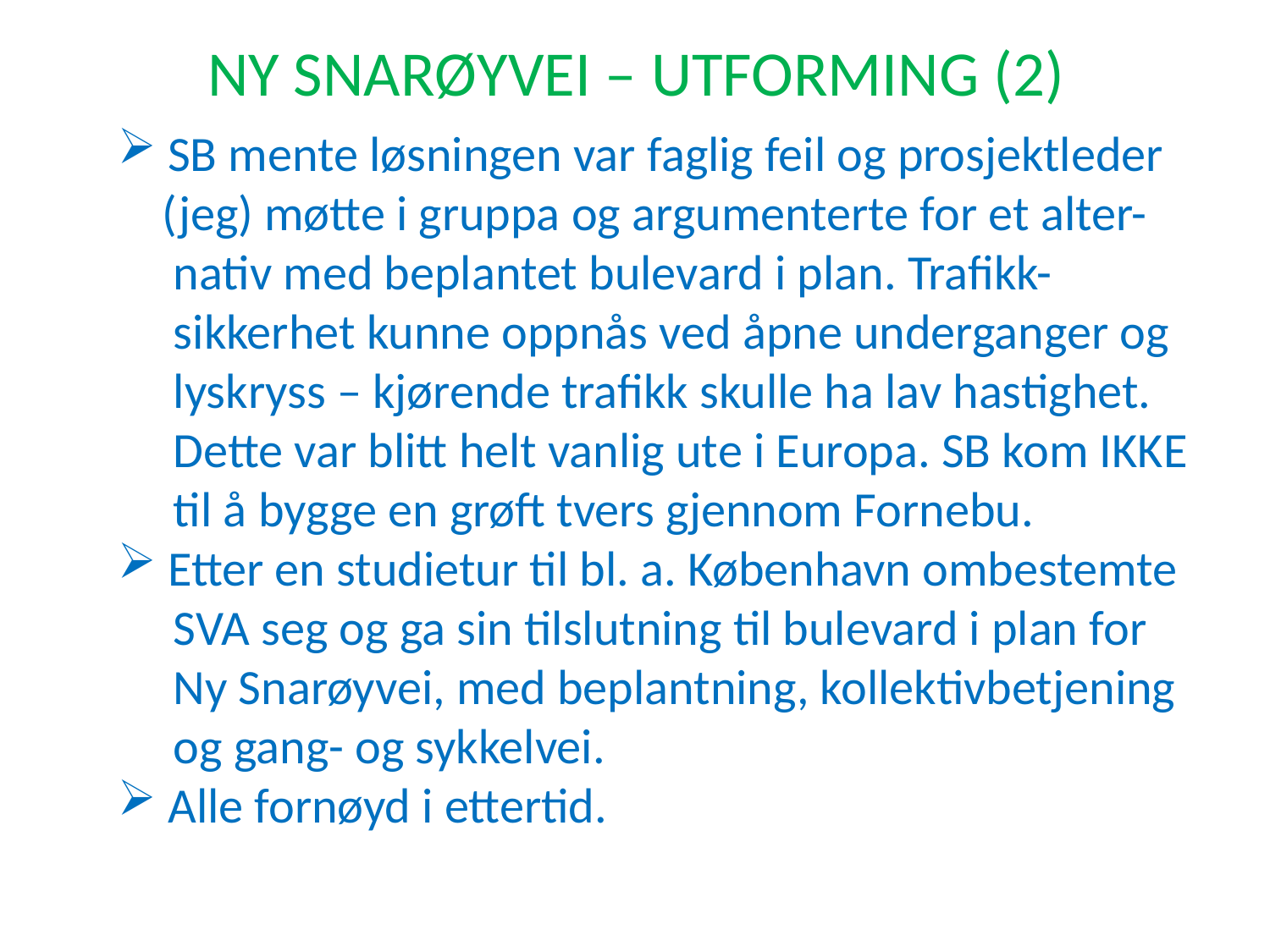

NY SNARØYVEI – UTFORMING (2)
 SB mente løsningen var faglig feil og prosjektleder
    (jeg) møtte i gruppa og argumenterte for et alter-
     nativ med beplantet bulevard i plan. Trafikk-
     sikkerhet kunne oppnås ved åpne underganger og
     lyskryss – kjørende trafikk skulle ha lav hastighet.
     Dette var blitt helt vanlig ute i Europa. SB kom IKKE
     til å bygge en grøft tvers gjennom Fornebu.
 Etter en studietur til bl. a. København ombestemte
     SVA seg og ga sin tilslutning til bulevard i plan for
     Ny Snarøyvei, med beplantning, kollektivbetjening
     og gang- og sykkelvei.
 Alle fornøyd i ettertid.